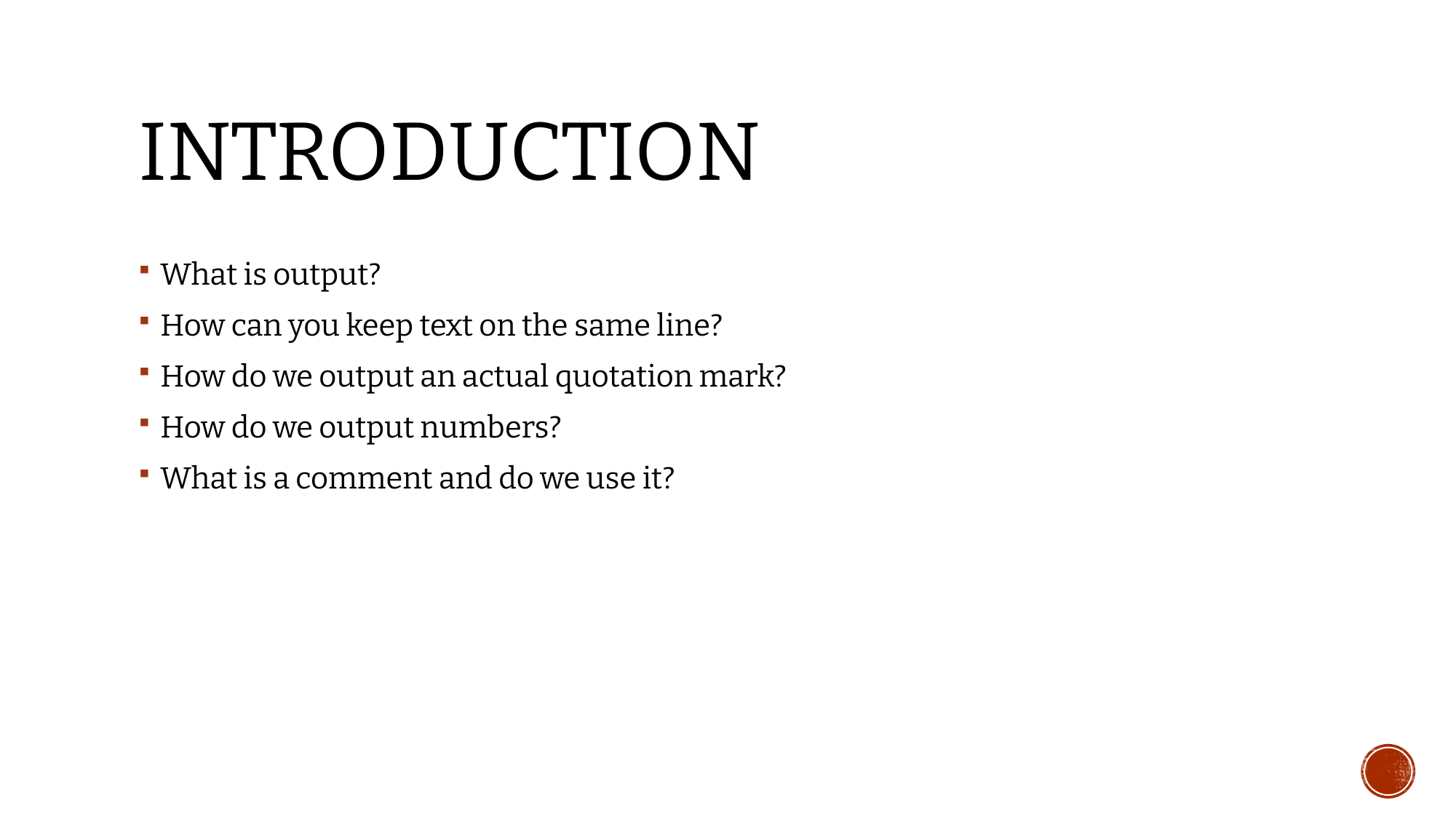

# Introduction
What is output?
How can you keep text on the same line?
How do we output an actual quotation mark?
How do we output numbers?
What is a comment and do we use it?